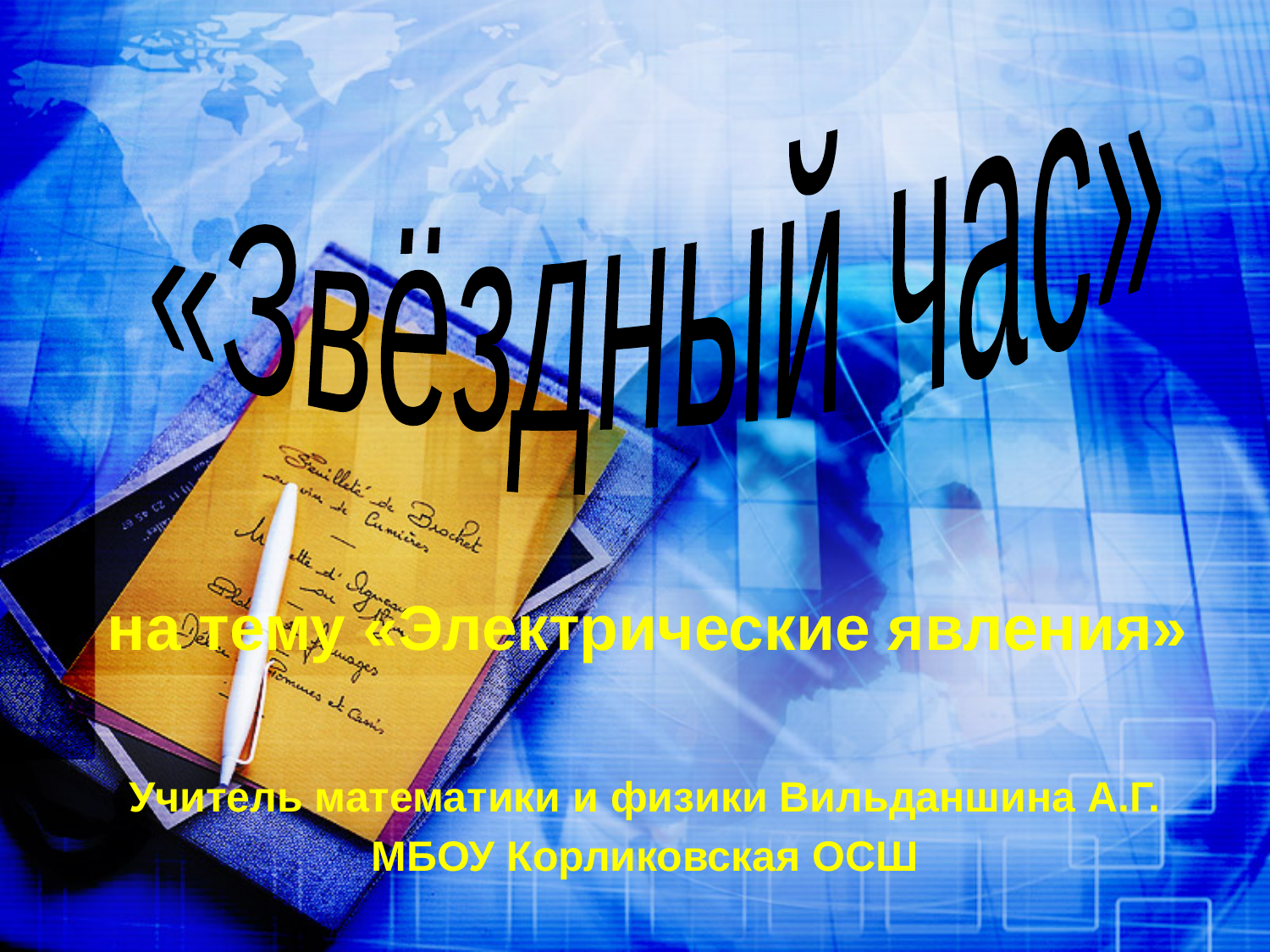

«Звёздный час»
# на тему «Электрические явления»
Учитель математики и физики Вильданшина А.Г.
МБОУ Корликовская ОСШ